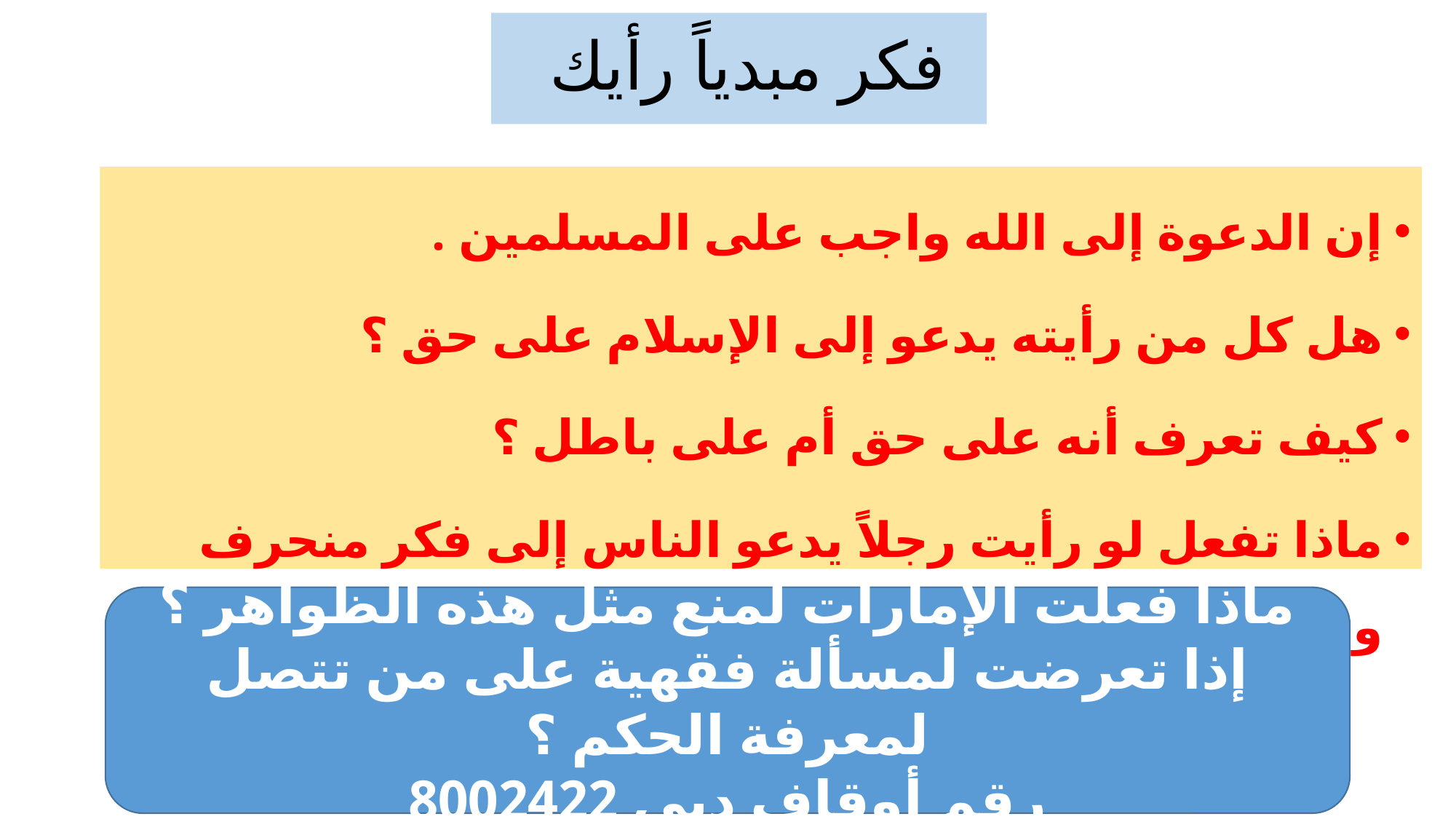

# فكر مبدياً رأيك
إن الدعوة إلى الله واجب على المسلمين .
هل كل من رأيته يدعو إلى الإسلام على حق ؟
كيف تعرف أنه على حق أم على باطل ؟
ماذا تفعل لو رأيت رجلاً يدعو الناس إلى فكر منحرف وهو يدعي الإسلام ؟
ماذا فعلت الإمارات لمنع مثل هذه الظواهر ؟
إذا تعرضت لمسألة فقهية على من تتصل لمعرفة الحكم ؟
رقم أوقاف دبي 8002422